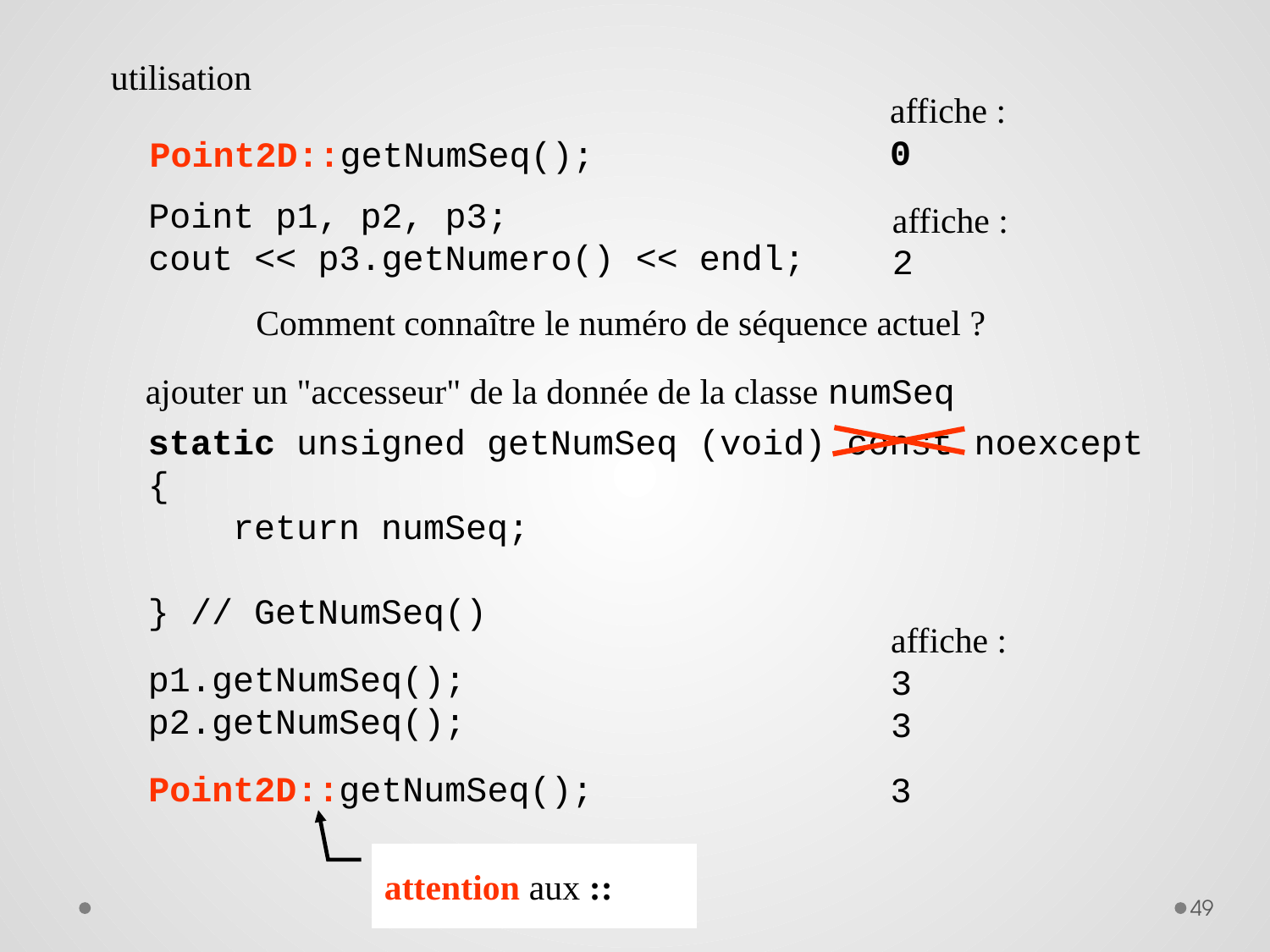

utilisation
affiche :
0
Point2D::getNumSeq();
Point p1, p2, p3;
cout << p3.getNumero() << endl;
affiche :
2
Comment connaître le numéro de séquence actuel ?
ajouter un "accesseur" de la donnée de la classe numSeq
static unsigned getNumSeq (void) const noexcept
{
    return numSeq;

} // GetNumSeq()

affiche :
3
3
p1.getNumSeq();
p2.getNumSeq();
Point2D::getNumSeq();
3
attention aux ::
49